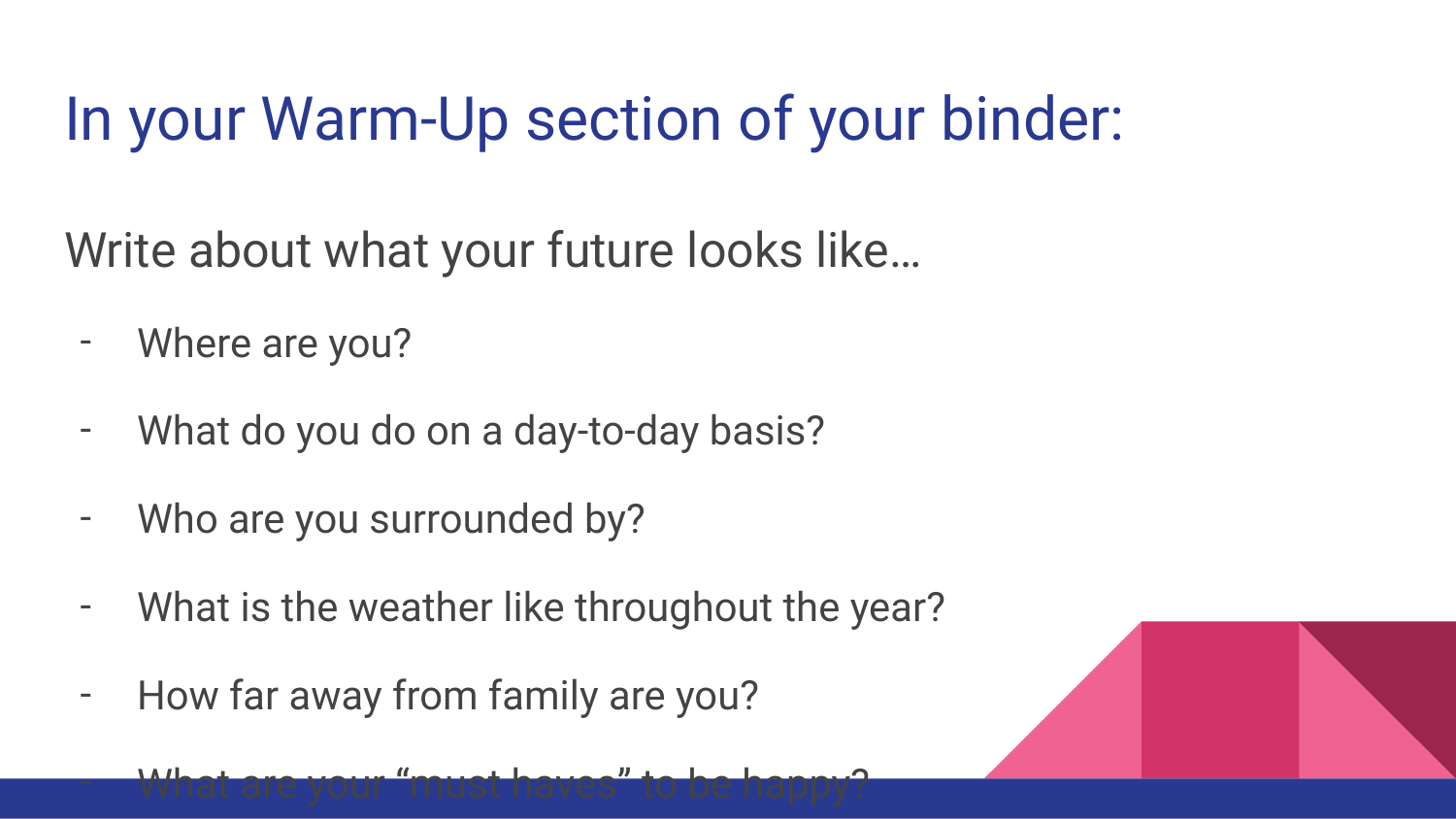

# In your Warm-Up section of your binder:
Write about what your future looks like…
Where are you?
What do you do on a day-to-day basis?
Who are you surrounded by?
What is the weather like throughout the year?
How far away from family are you?
What are your “must haves” to be happy?